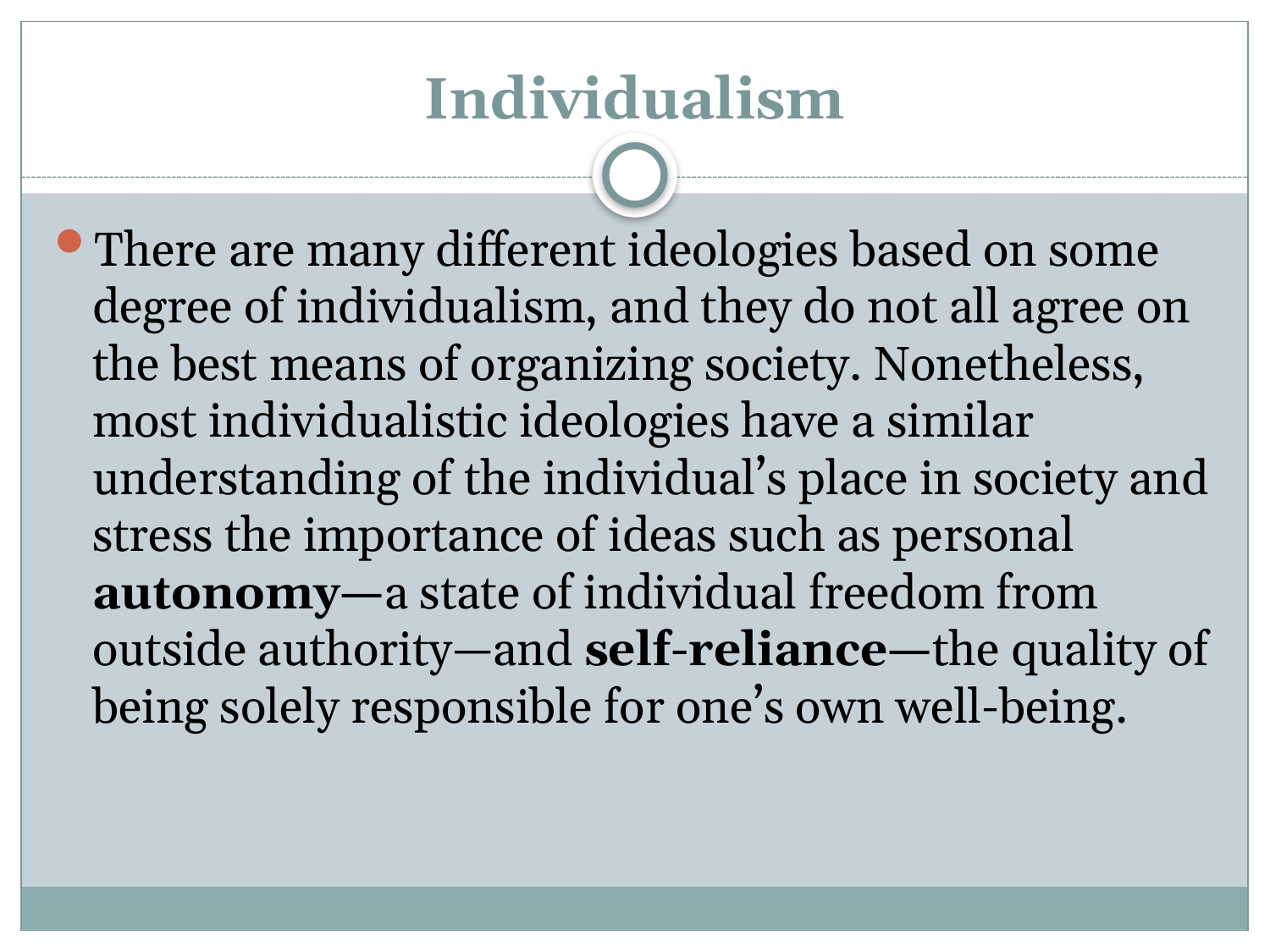

# Individualism
There are many different ideologies based on some degree of individualism, and they do not all agree on the best means of organizing society. Nonetheless, most individualistic ideologies have a similar understanding of the individual’s place in society and stress the importance of ideas such as personal autonomy—a state of individual freedom from outside authority—and self-reliance—the quality of being solely responsible for one’s own well-being.